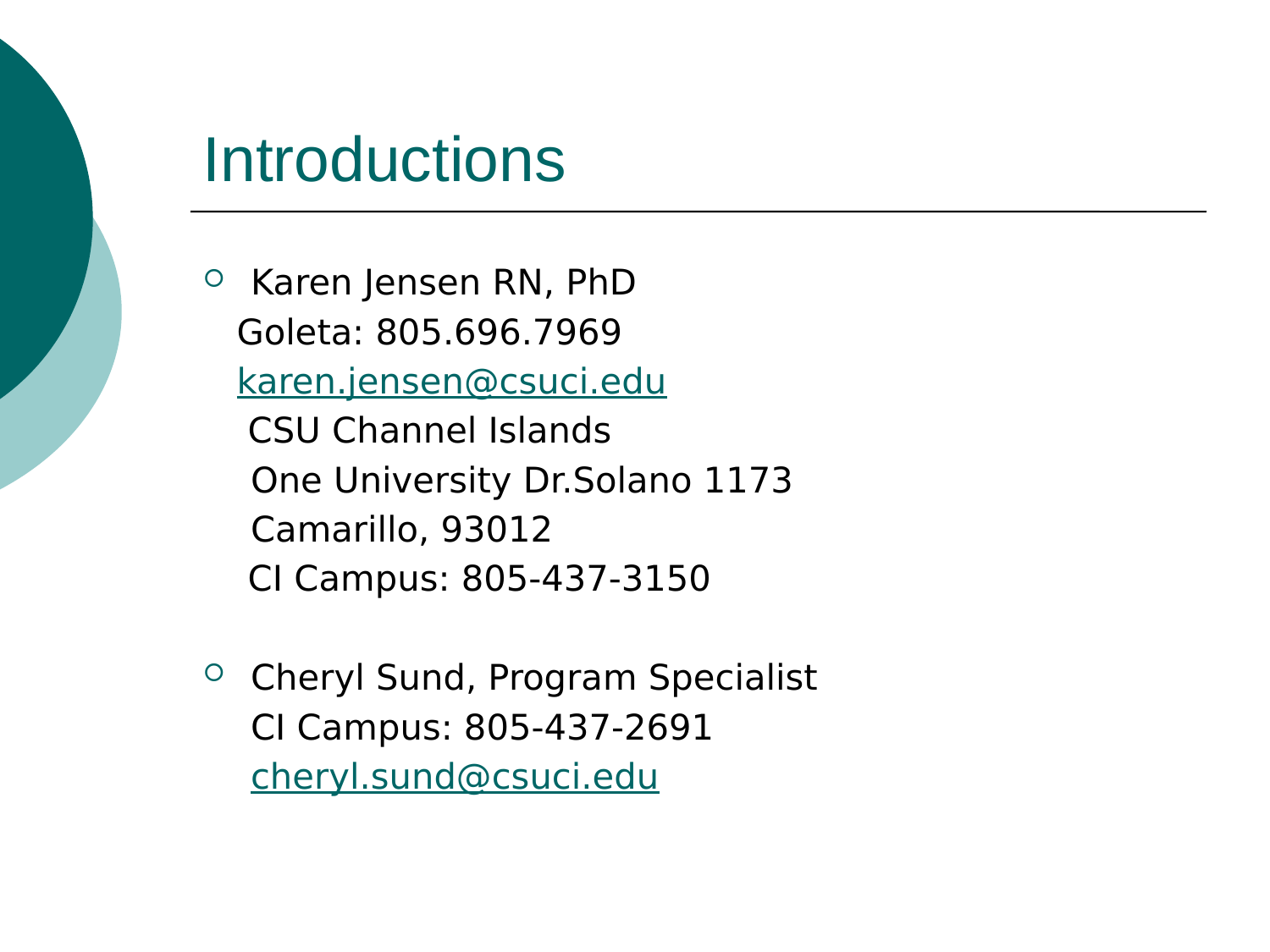

# Introductions
Karen Jensen RN, PhD
   Goleta: 805.696.7969
   karen.jensen@csuci.edu
    CSU Channel Islands
	One University Dr.Solano 1173
	Camarillo, 93012
    CI Campus: 805-437-3150

Cheryl Sund, Program Specialist
	CI Campus: 805-437-2691
	cheryl.sund@csuci.edu